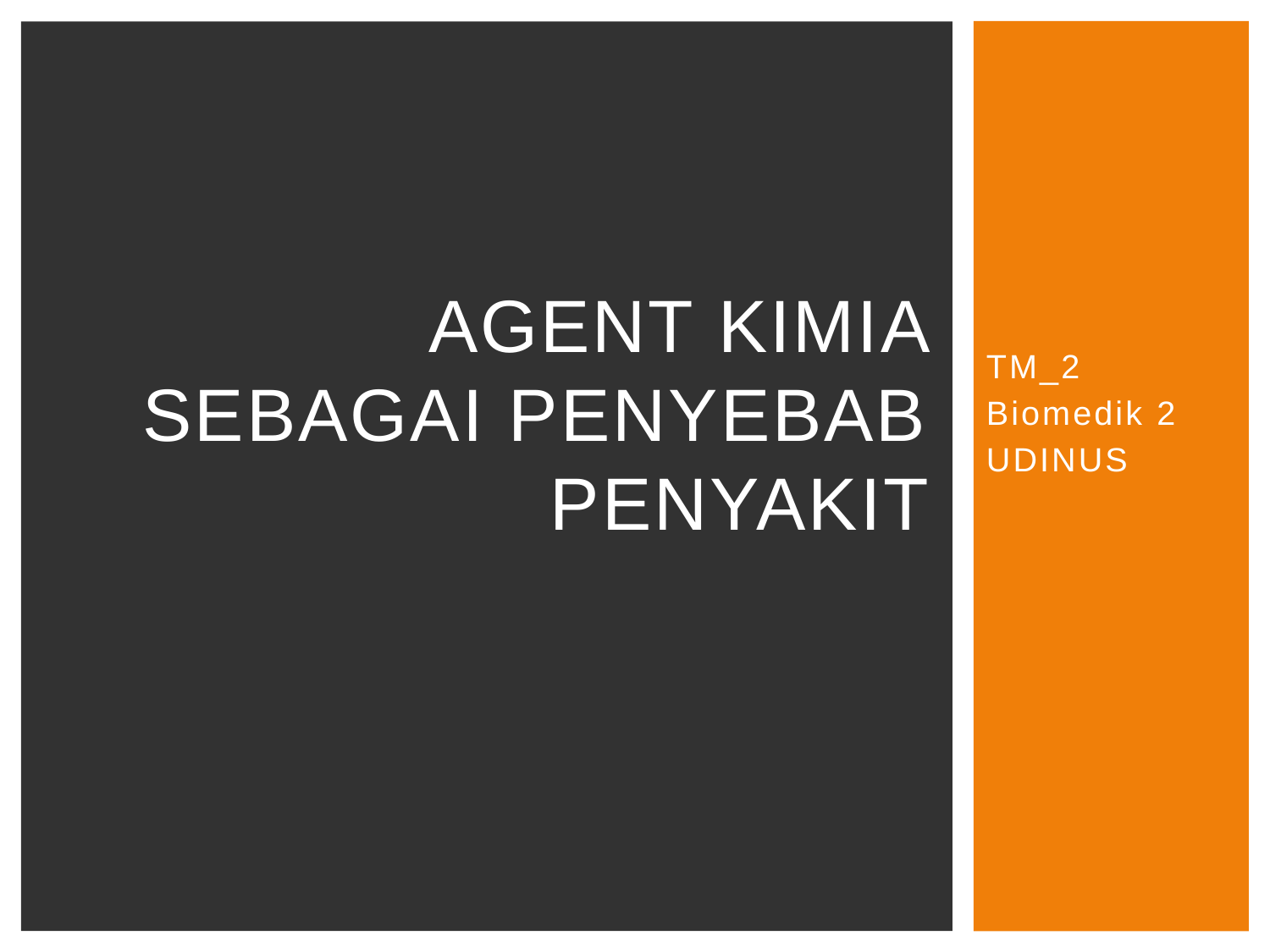

# AGENT KIMIA SEBAGAI PENYEBAB PENYAKIT
TM_2
Biomedik 2
UDINUS